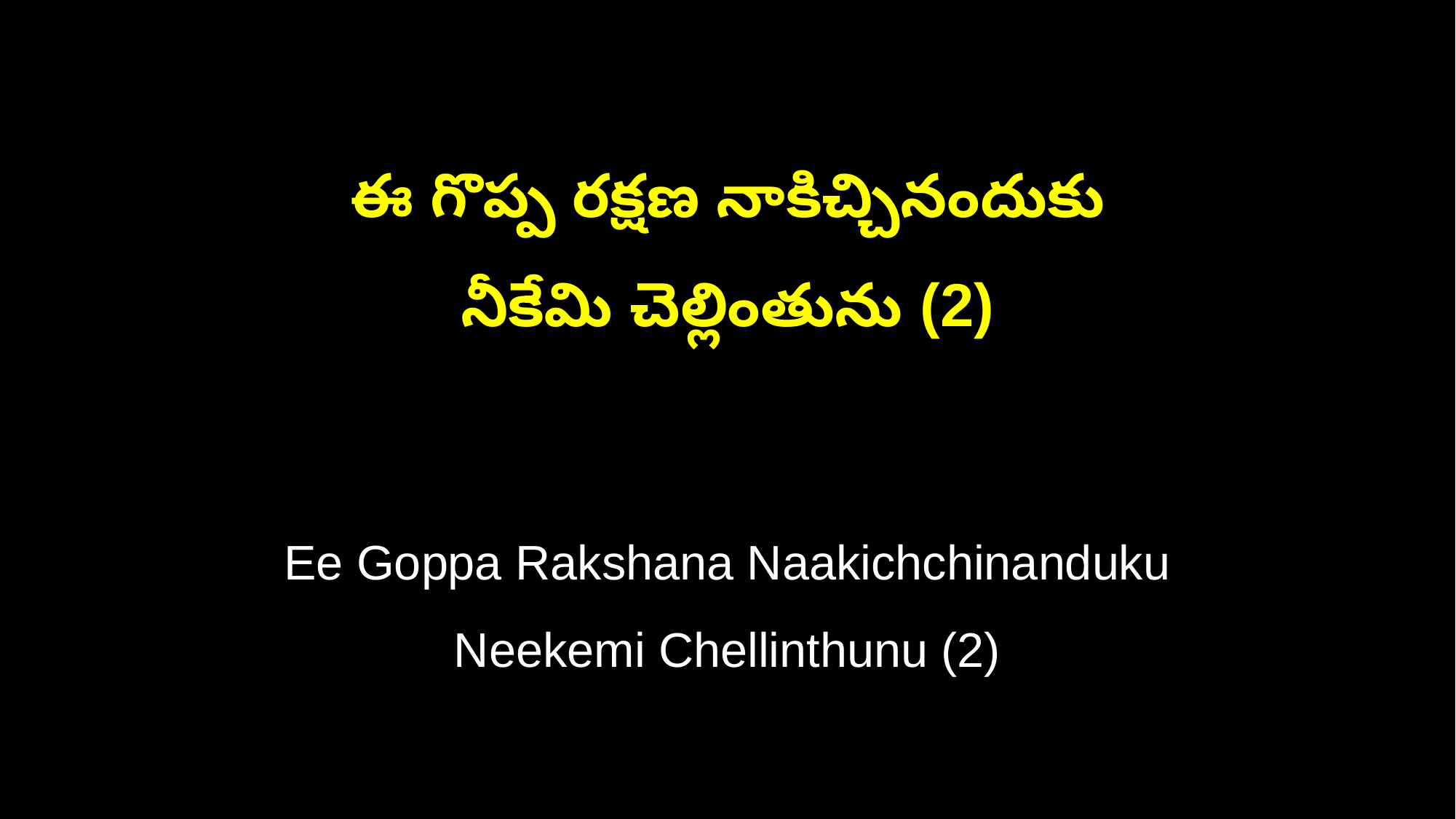

ఈ గొప్ప రక్షణ నాకిచ్చినందుకు
నీకేమి చెల్లింతును (2)
Ee Goppa Rakshana Naakichchinanduku
Neekemi Chellinthunu (2)